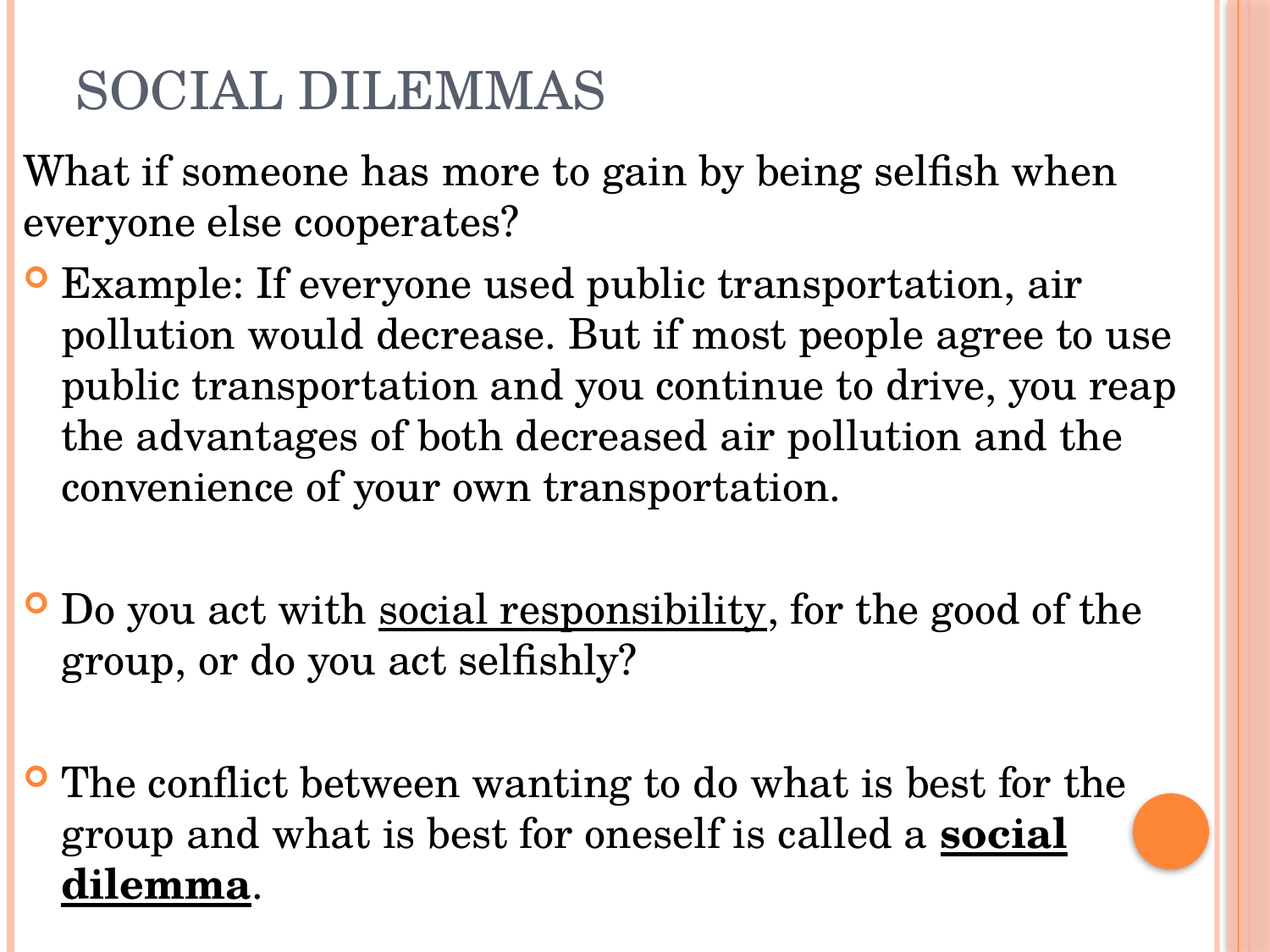

# Social Dilemmas
What if someone has more to gain by being selfish when everyone else cooperates?
Example: If everyone used public transportation, air pollution would decrease. But if most people agree to use public transportation and you continue to drive, you reap the advantages of both decreased air pollution and the convenience of your own transportation.

Do you act with social responsibility, for the good of the group, or do you act selfishly?

The conflict between wanting to do what is best for the group and what is best for oneself is called a social dilemma.